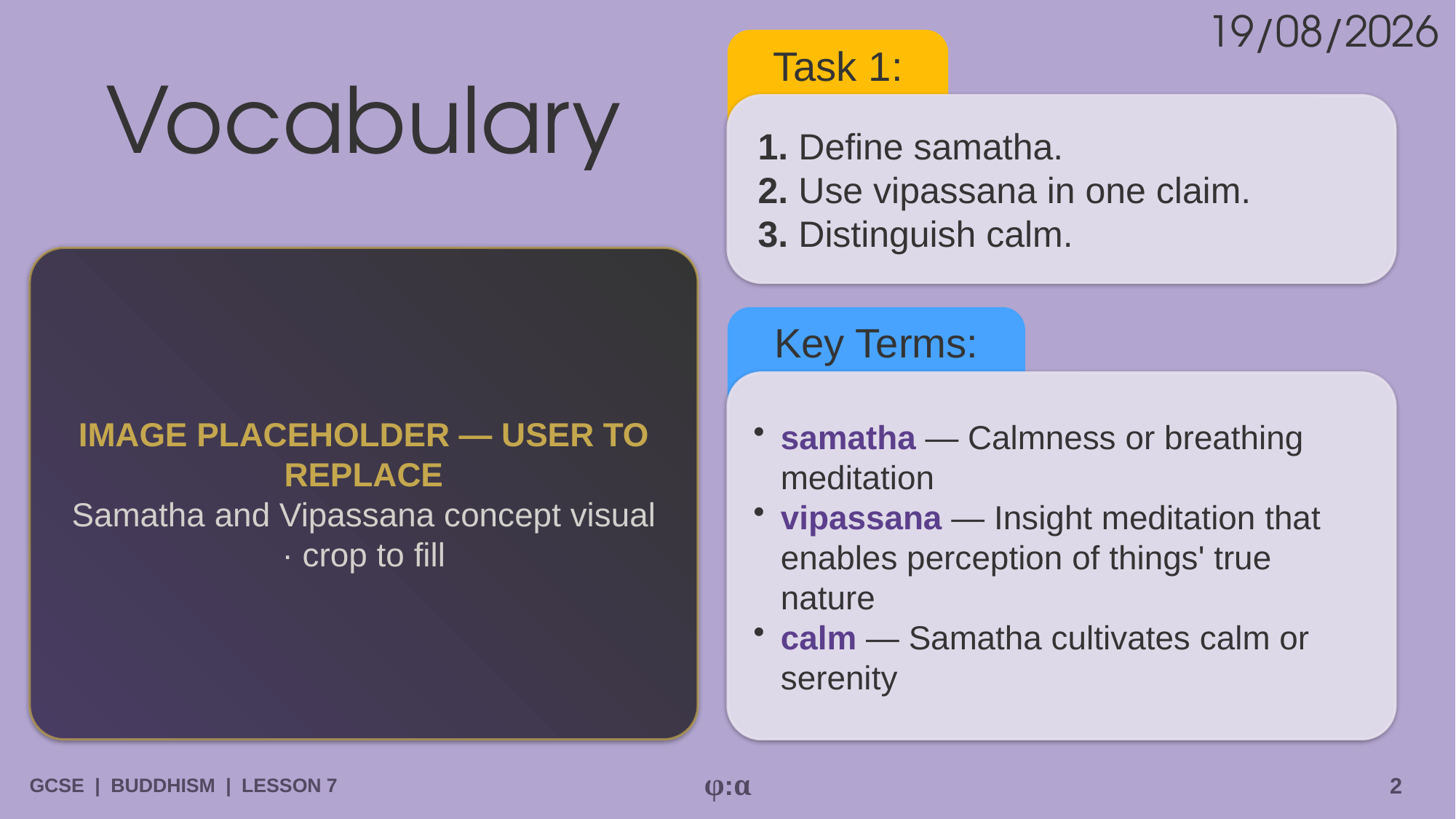

19/08/2026
# Vocabulary
Task 1:
1. Define samatha.
2. Use vipassana in one claim.
3. Distinguish calm.
IMAGE PLACEHOLDER — USER TO REPLACE
Samatha and Vipassana concept visual · crop to fill
Key Terms:
​samatha — Calmness or breathing meditation
​vipassana — Insight meditation that enables perception of things' true nature
​calm — Samatha cultivates calm or serenity
GCSE  |  BUDDHISM  |  LESSON 7
φ:α
2